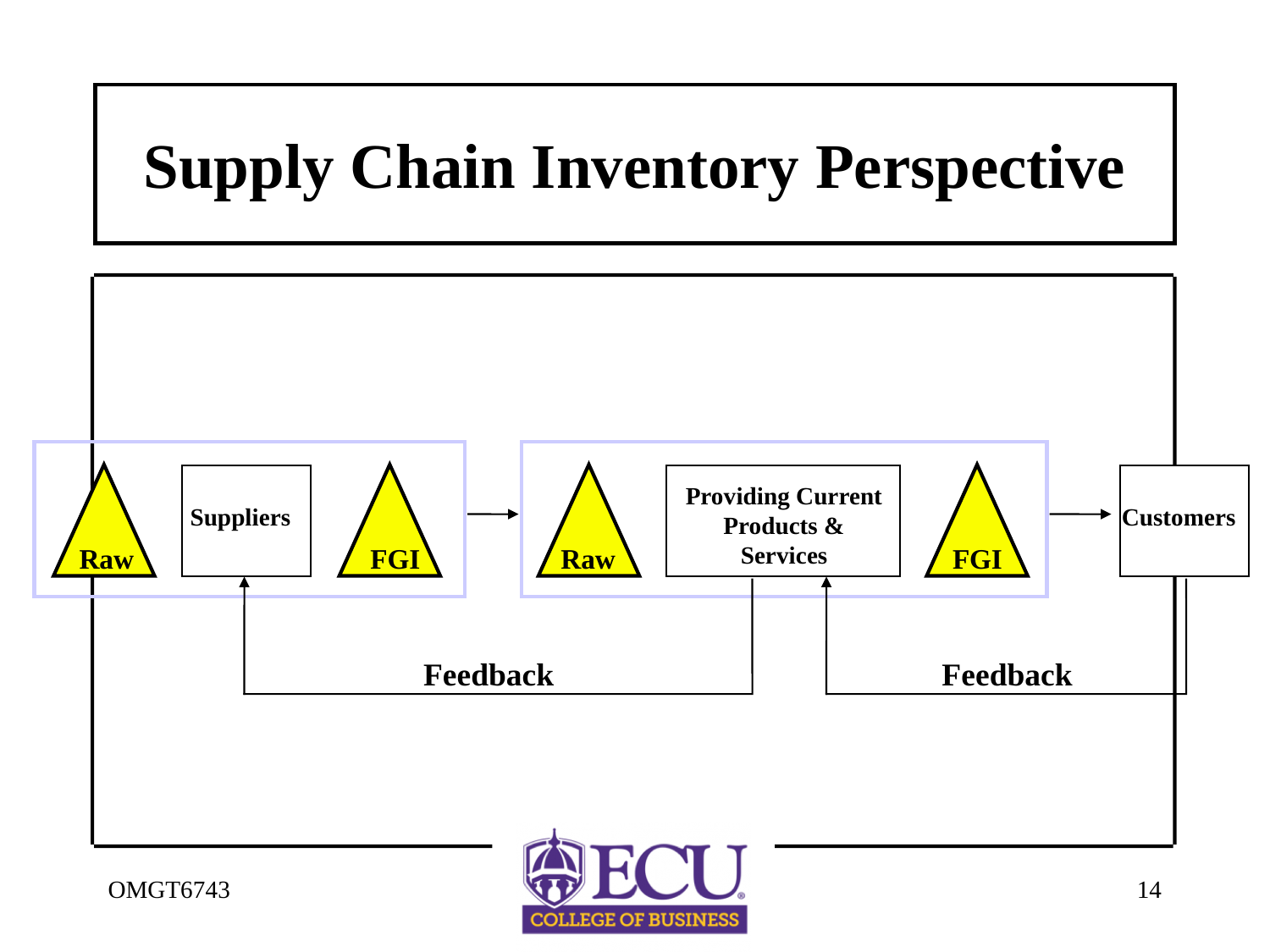

# Supply Chain Inventory Perspective

Providing Current
Products &
Services
Suppliers
Customers

Raw
FGI
Raw
FGI

Feedback
Feedback

OMGT6743
14